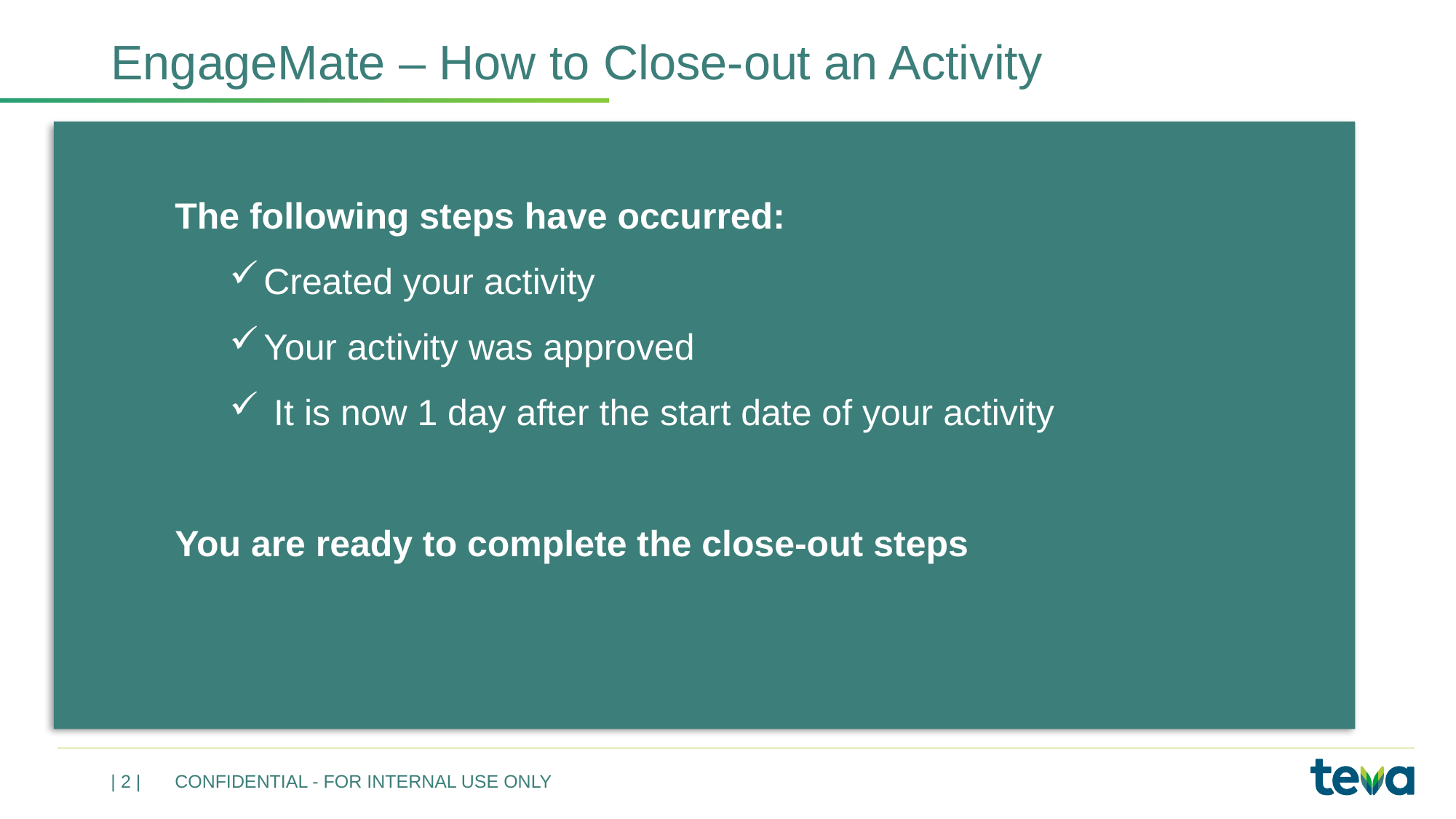

# EngageMate – How to Close-out an Activity

The following steps have occurred:
Created your activity
Your activity was approved
 It is now 1 day after the start date of your activity

You are ready to complete the close-out steps

| 2 |
CONFIDENTIAL - FOR INTERNAL USE ONLY